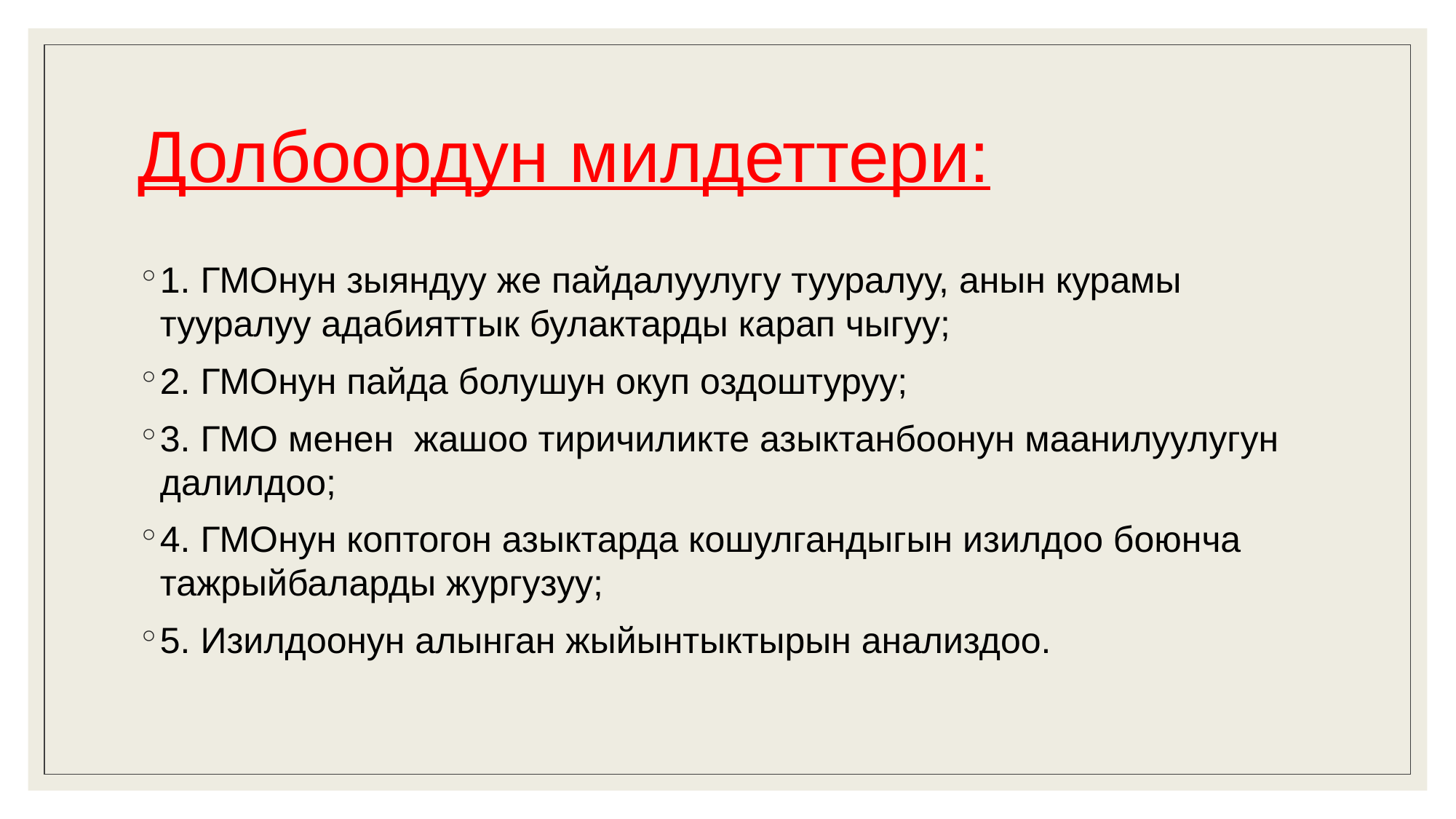

# Долбоордун милдеттери:
1. ГМОнун зыяндуу же пайдалуулугу тууралуу, анын курамы тууралуу адабияттык булактарды карап чыгуу;
2. ГМОнун пайда болушун окуп оздоштуруу;
3. ГМО менен  жашоо тиричиликте азыктанбоонун маанилуулугун далилдоо;
4. ГМОнун коптогон азыктарда кошулгандыгын изилдоо боюнча тажрыйбаларды жургузуу;
5. Изилдоонун алынган жыйынтыктырын анализдоо.